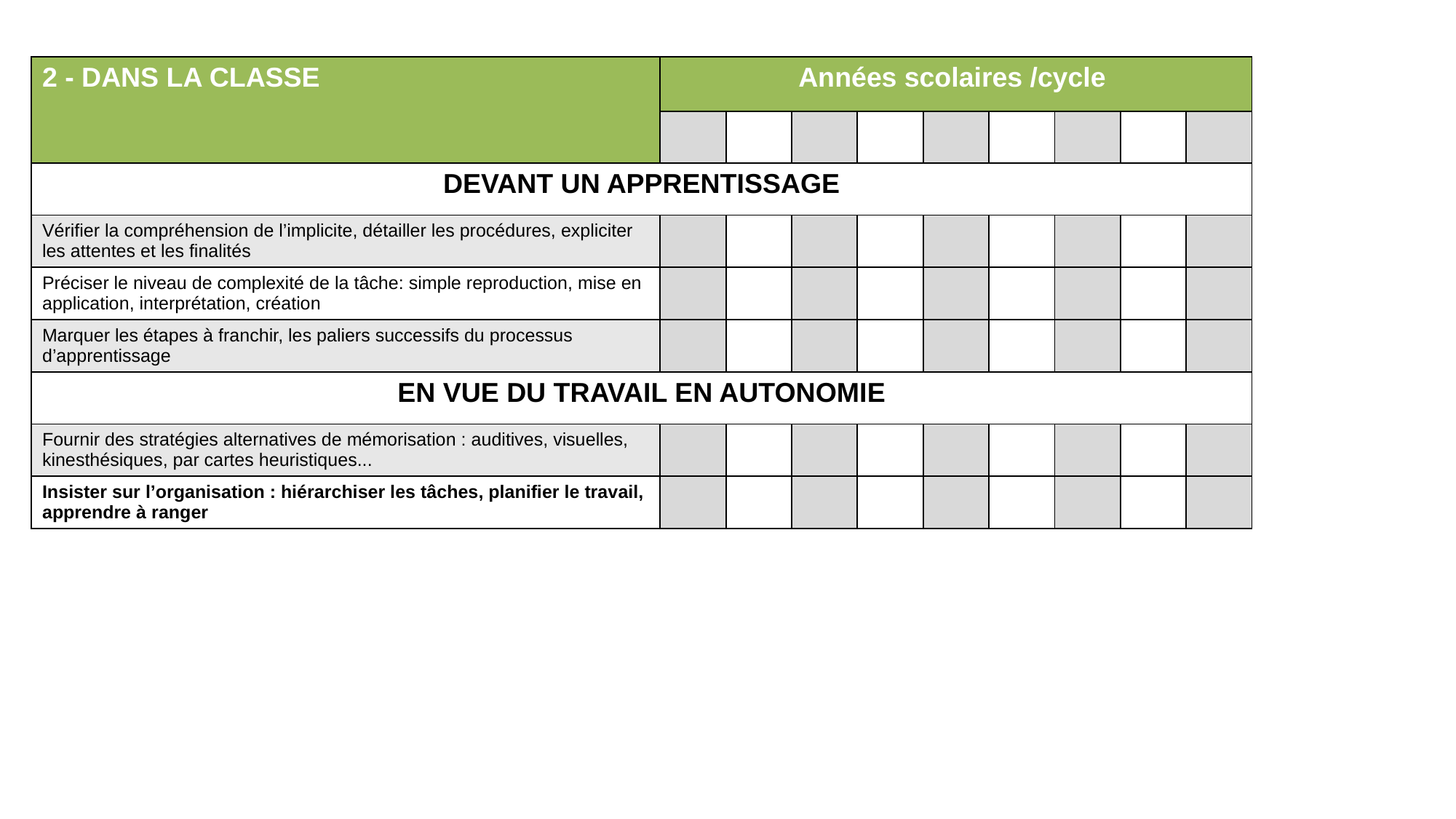

| 2 - DANS LA CLASSE | Années scolaires /cycle |  |  |  |  |  |  |  |  |
| --- | --- | --- | --- | --- | --- | --- | --- | --- | --- |
|  |  |  |  |  |  |  |  |  |  |
| DEVANT UN APPRENTISSAGE |  |  |  |  |  |  |  |  |  |
| Vérifier la compréhension de l’implicite, détailler les procédures, expliciter les attentes et les finalités |  |  |  |  |  |  |  |  |  |
| Préciser le niveau de complexité de la tâche: simple reproduction, mise en application, interprétation, création |  |  |  |  |  |  |  |  |  |
| Marquer les étapes à franchir, les paliers successifs du processus d’apprentissage |  |  |  |  |  |  |  |  |  |
| EN VUE DU TRAVAIL EN AUTONOMIE |  |  |  |  |  |  |  |  |  |
| Fournir des stratégies alternatives de mémorisation : auditives, visuelles, kinesthésiques, par cartes heuristiques... |  |  |  |  |  |  |  |  |  |
| Insister sur l’organisation : hiérarchiser les tâches, planifier le travail, apprendre à ranger |  |  |  |  |  |  |  |  |  |